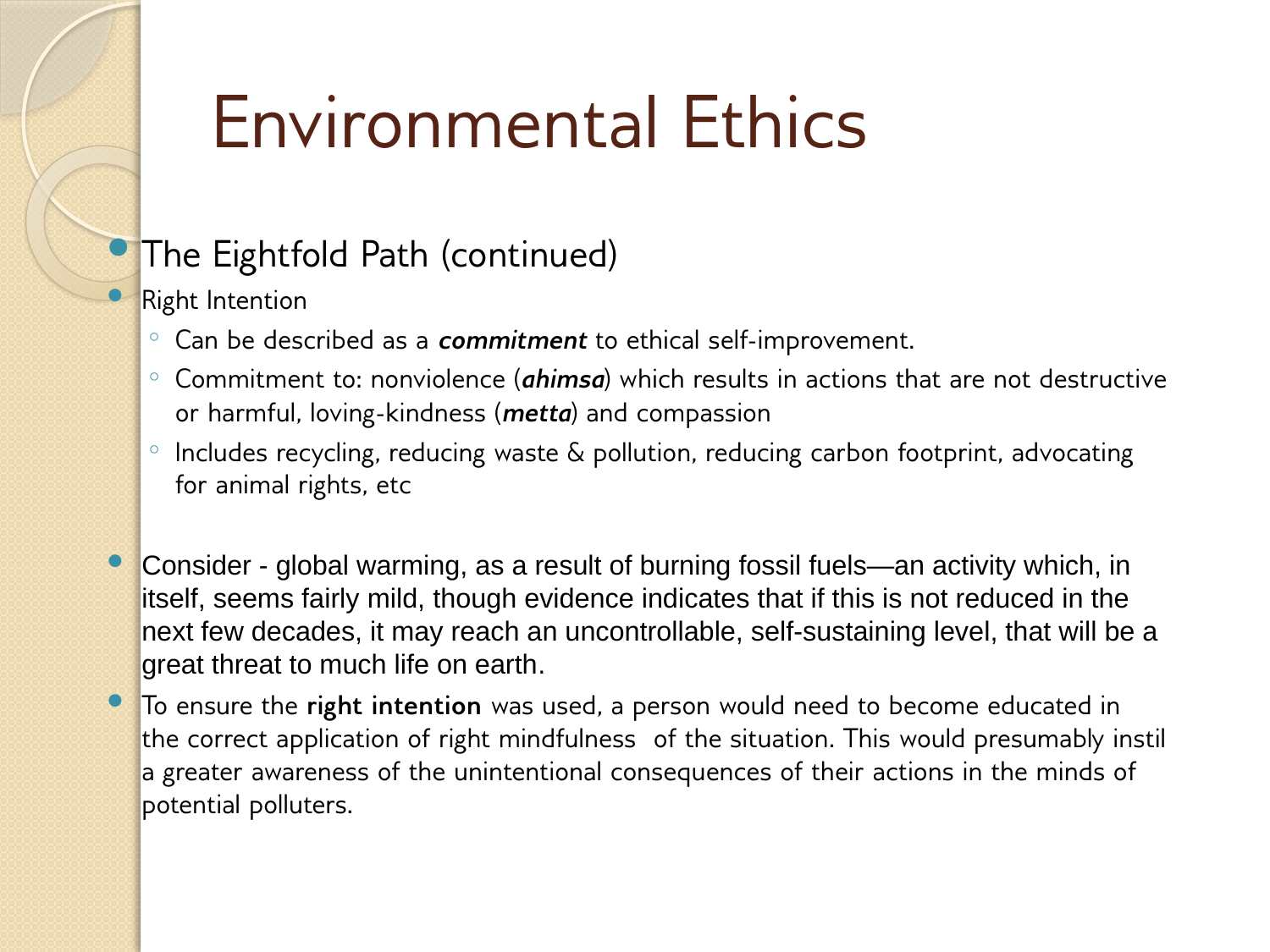

# Environmental Ethics
The Eightfold Path (continued)
Right Intention
Can be described as a commitment to ethical self-improvement.
Commitment to: nonviolence (ahimsa) which results in actions that are not destructive or harmful, loving-kindness (metta) and compassion
Includes recycling, reducing waste & pollution, reducing carbon footprint, advocating for animal rights, etc

Consider - global warming, as a result of burning fossil fuels—an activity which, in itself, seems fairly mild, though evidence indicates that if this is not reduced in the next few decades, it may reach an uncontrollable, self-sustaining level, that will be a great threat to much life on earth.
To ensure the right intention was used, a person would need to become educated in  the correct application of right mindfulness  of the situation. This would presumably instil a greater awareness of the unintentional consequences of their actions in the minds of potential polluters.